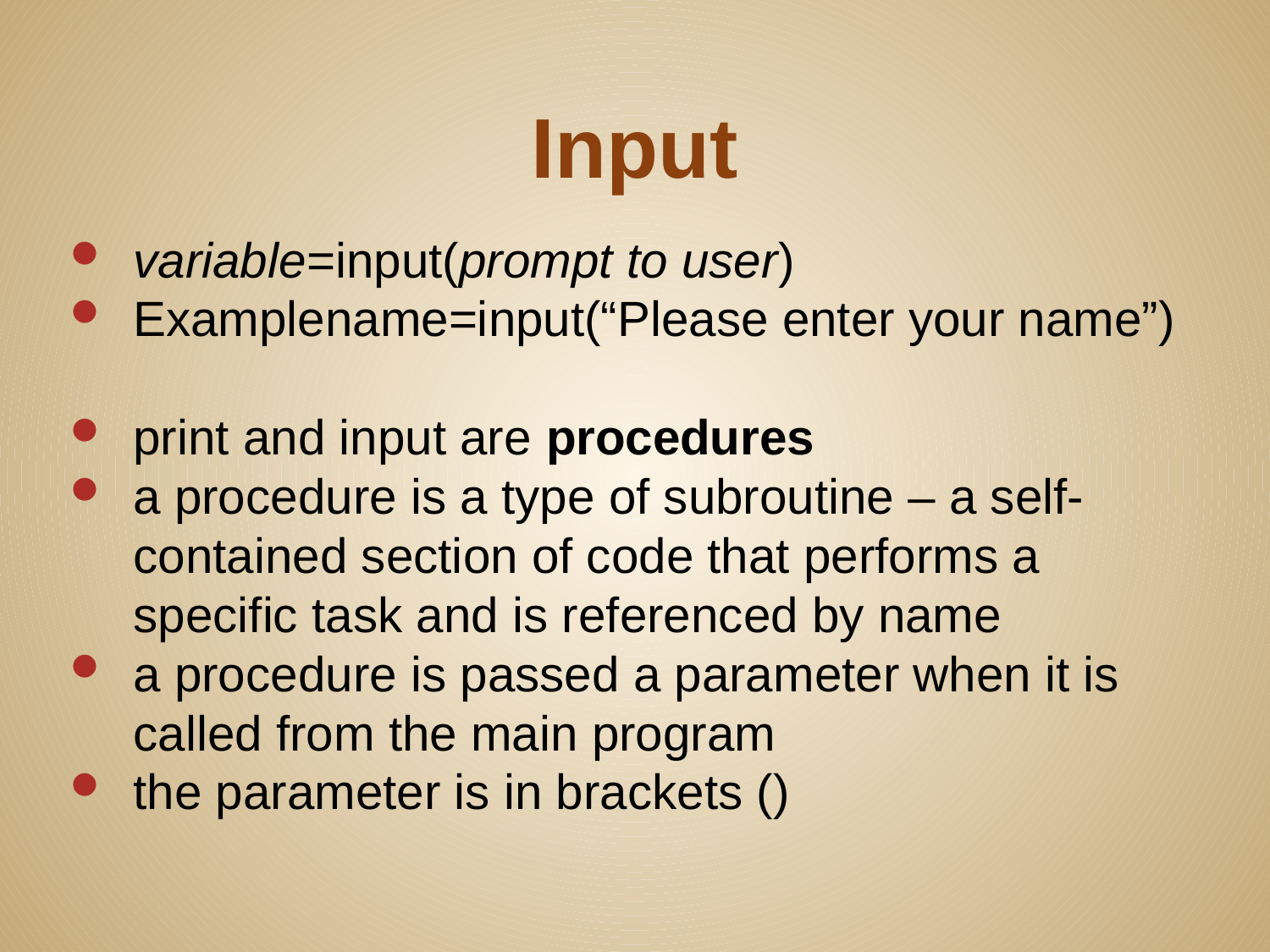

# Input
variable=input(prompt to user)
Example name=input(“Please enter your name”)
print and input are procedures
a procedure is a type of subroutine – a self-contained section of code that performs a specific task and is referenced by name
a procedure is passed a parameter when it is called from the main program
the parameter is in brackets ()